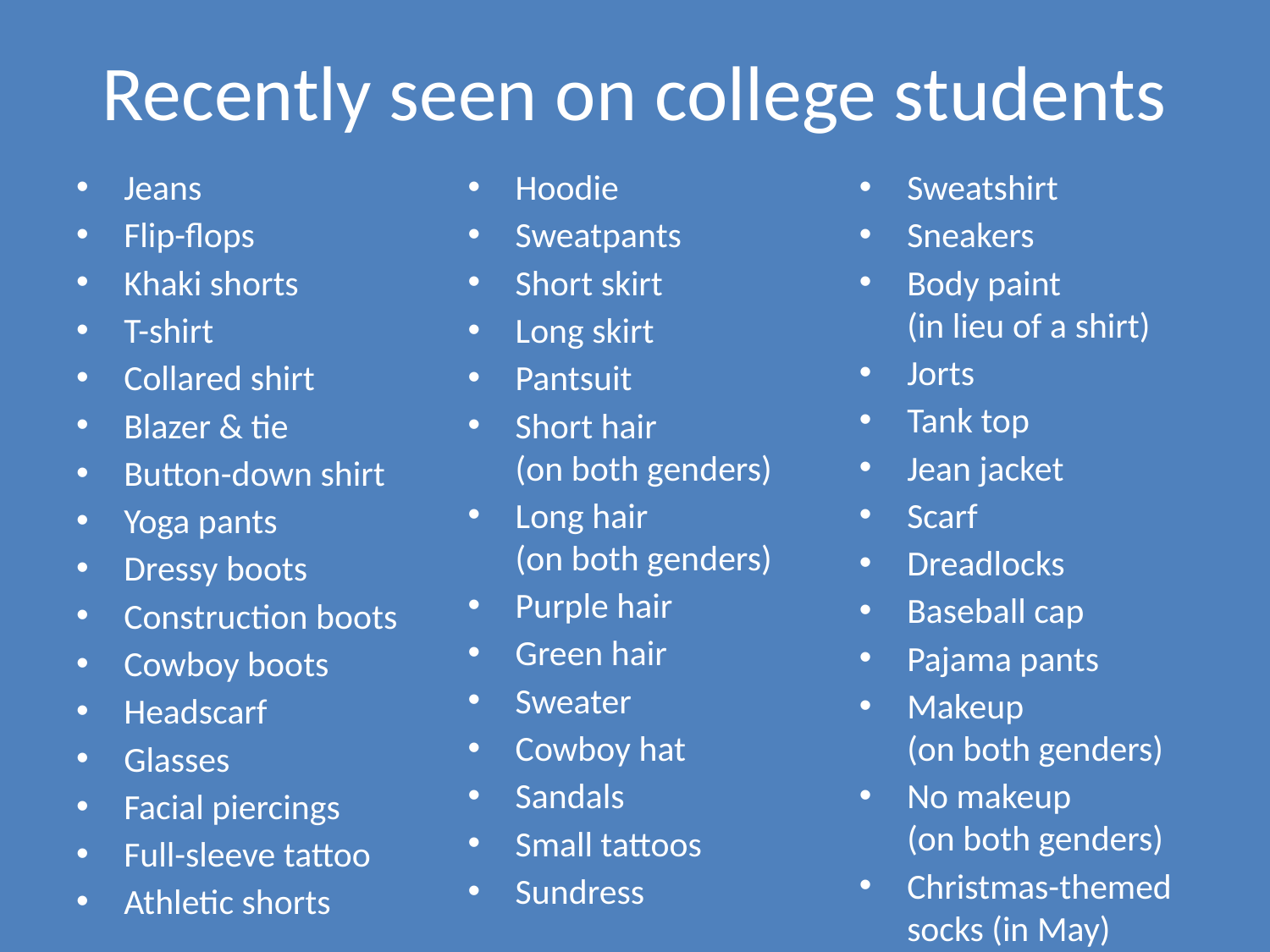

# Recently seen on college students
Jeans
Flip-flops
Khaki shorts
T-shirt
Collared shirt
Blazer & tie
Button-down shirt
Yoga pants
Dressy boots
Construction boots
Cowboy boots
Headscarf
Glasses
Facial piercings
Full-sleeve tattoo
Athletic shorts
Hoodie
Sweatpants
Short skirt
Long skirt
Pantsuit
Short hair
(on both genders)
Long hair
(on both genders)
Purple hair
Green hair
Sweater
Cowboy hat
Sandals
Small tattoos
Sundress

Sweatshirt
Sneakers
Body paint
(in lieu of a shirt)
Jorts
Tank top
Jean jacket
Scarf
Dreadlocks
Baseball cap
Pajama pants
Makeup
(on both genders)
No makeup
(on both genders)
Christmas-themed socks (in May)